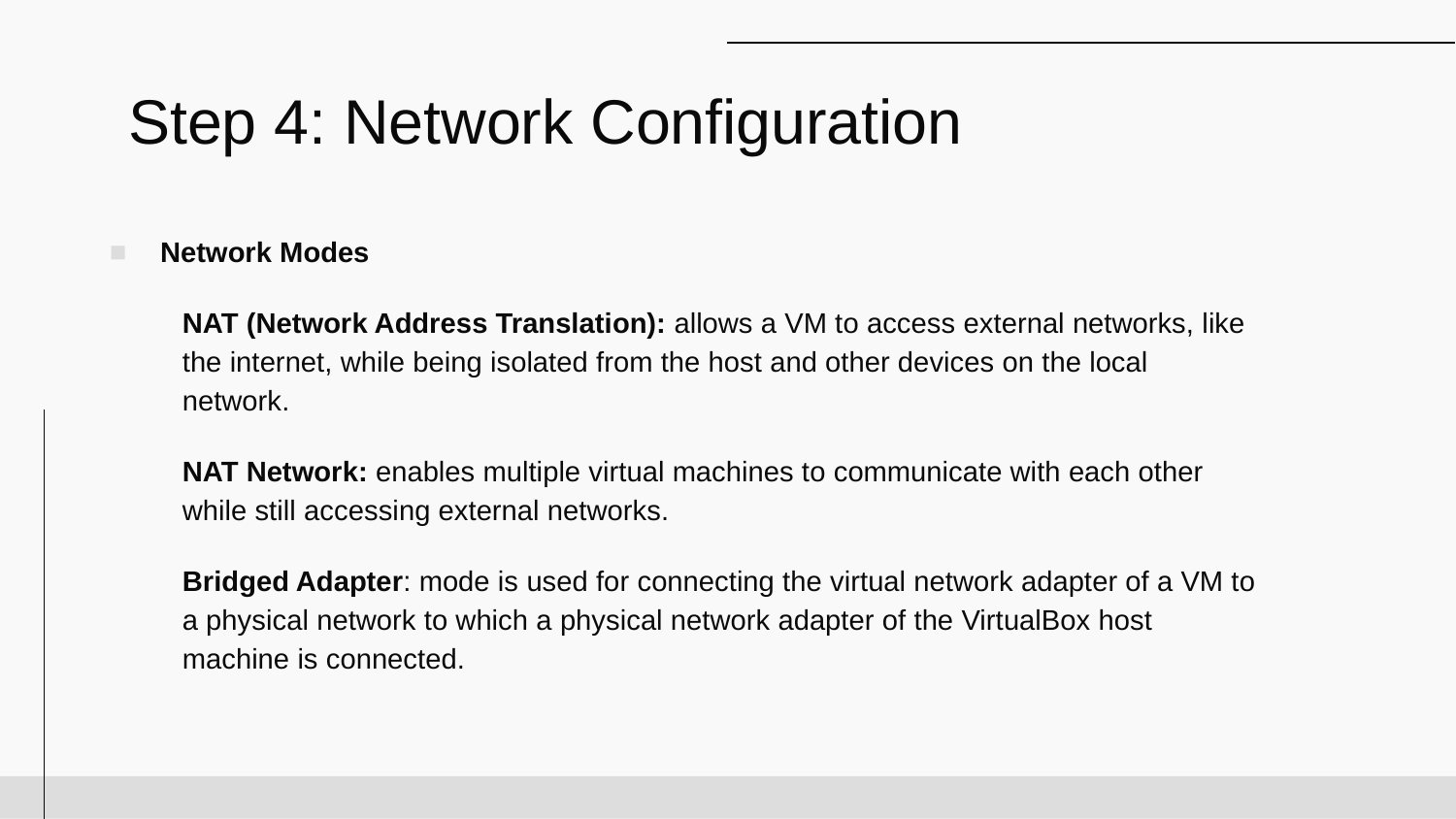

# Step 4: Network Configuration
Network Modes
NAT (Network Address Translation): allows a VM to access external networks, like the internet, while being isolated from the host and other devices on the local network.
NAT Network: enables multiple virtual machines to communicate with each other while still accessing external networks.
Bridged Adapter: mode is used for connecting the virtual network adapter of a VM to a physical network to which a physical network adapter of the VirtualBox host machine is connected.